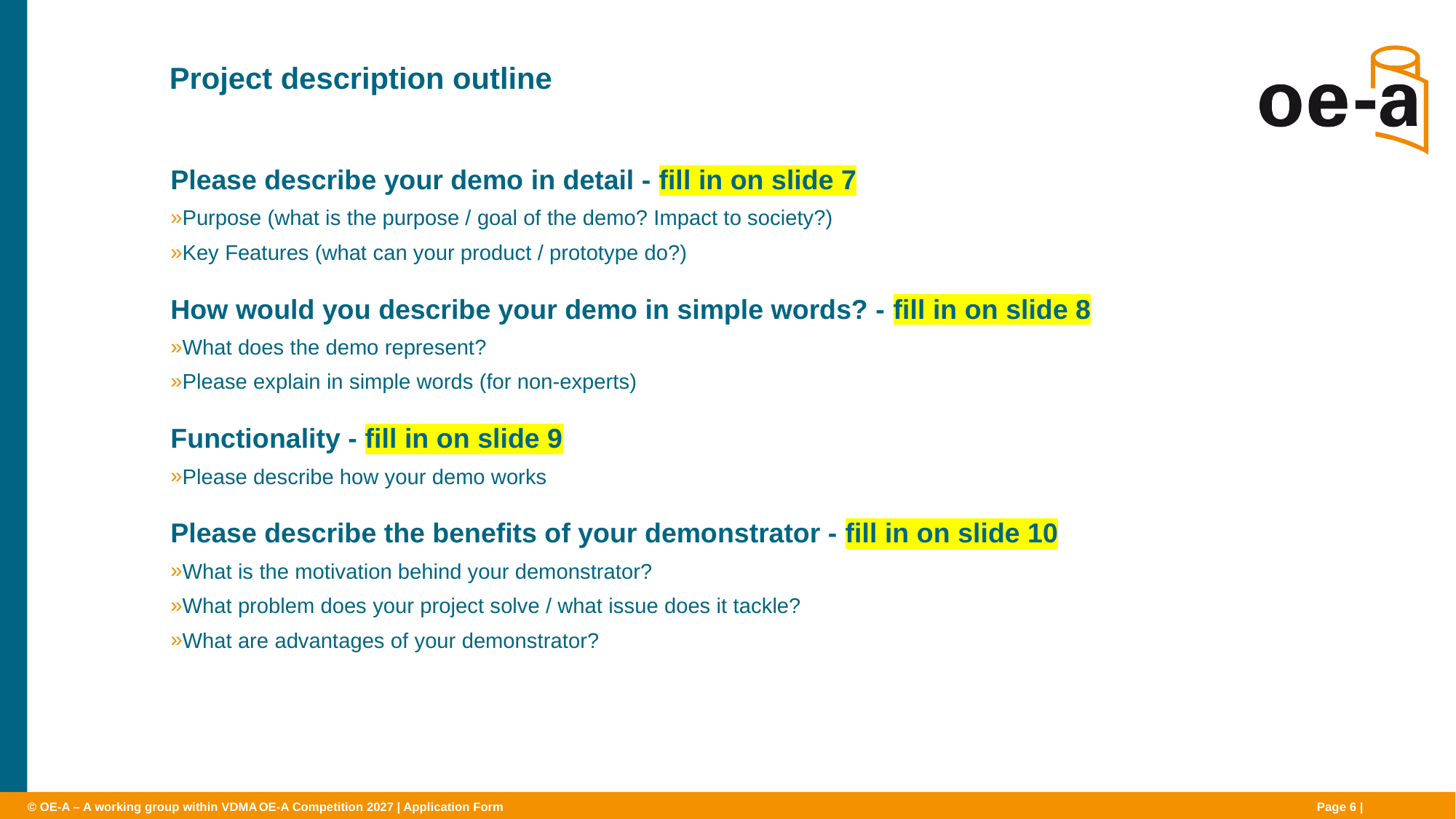

# Project description outline
Please describe your demo in detail - fill in on slide 7
Purpose (what is the purpose / goal of the demo? Impact to society?)
Key Features (what can your product / prototype do?)
How would you describe your demo in simple words? - fill in on slide 8
What does the demo represent?
Please explain in simple words (for non-experts)
Functionality - fill in on slide 9
Please describe how your demo works
Please describe the benefits of your demonstrator - fill in on slide 10
What is the motivation behind your demonstrator?
What problem does your project solve / what issue does it tackle?
What are advantages of your demonstrator?

OE-A Competition 2027 | Application Form
Page 6 |